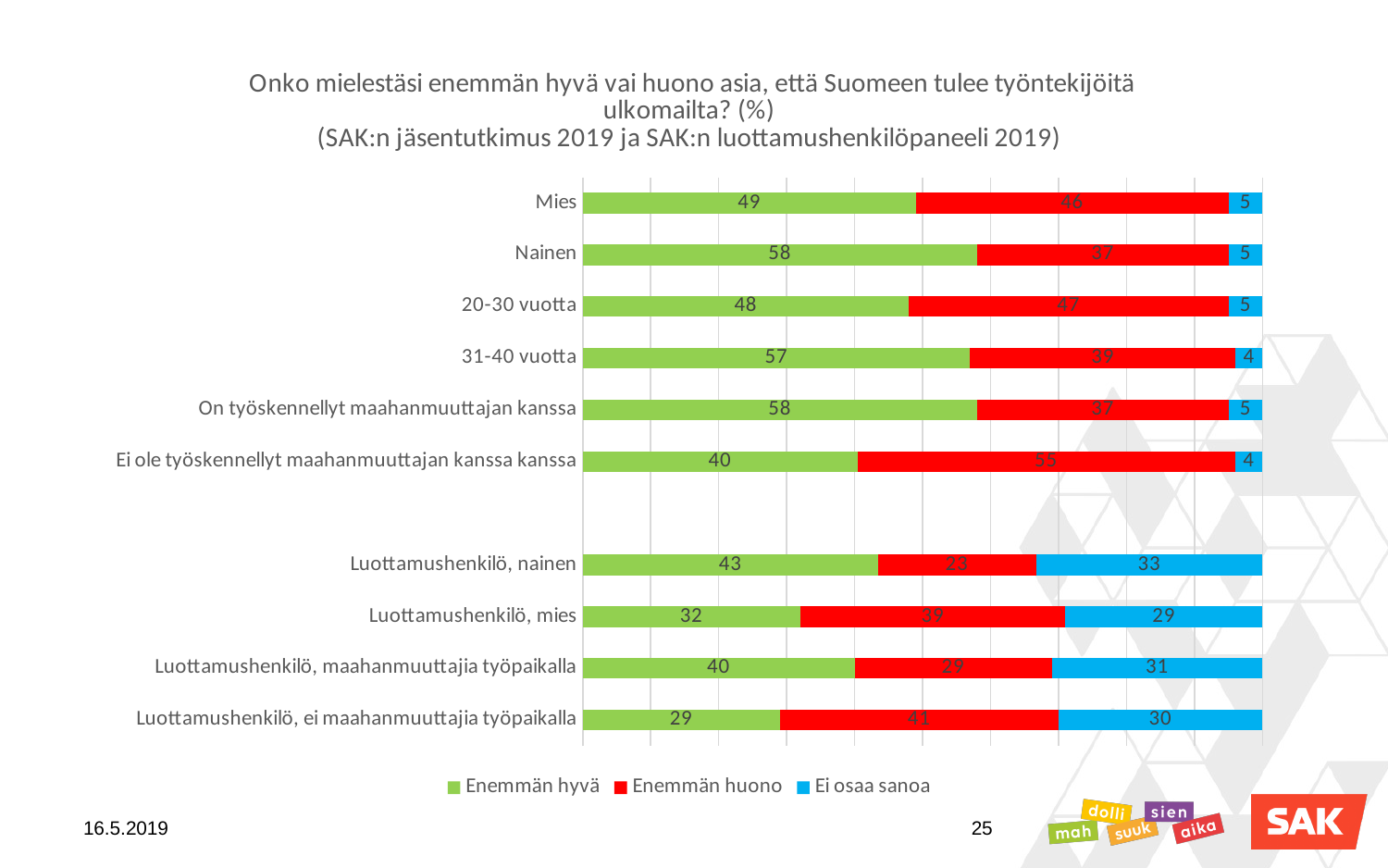

### Chart:  Onko mielestäsi enemmän hyvä vai huono asia, että Suomeen tulee työntekijöitä ulkomailta? (%)
(SAK:n jäsentutkimus 2019 ja SAK:n luottamushenkilöpaneeli 2019)

| Category | Enemmän hyvä | Enemmän huono | Ei osaa sanoa |
|---|---|---|---|
| Mies | 49.0 | 46.0 | 5.0 |
| Nainen | 58.0 | 37.0 | 5.0 |
| 20-30 vuotta | 48.0 | 47.0 | 5.0 |
| 31-40 vuotta | 57.0 | 39.0 | 4.0 |
| On työskennellyt maahanmuuttajan kanssa | 58.0 | 37.0 | 5.0 |
| Ei ole työskennellyt maahanmuuttajan kanssa kanssa | 40.0 | 55.0 | 4.0 |
|  | None | None | None |
| Luottamushenkilö, nainen | 43.0 | 23.0 | 33.0 |
| Luottamushenkilö, mies | 32.0 | 39.0 | 29.0 |
| Luottamushenkilö, maahanmuuttajia työpaikalla | 40.0 | 29.0 | 31.0 |
| Luottamushenkilö, ei maahanmuuttajia työpaikalla | 29.0 | 41.0 | 30.0 |
16.5.2019
25